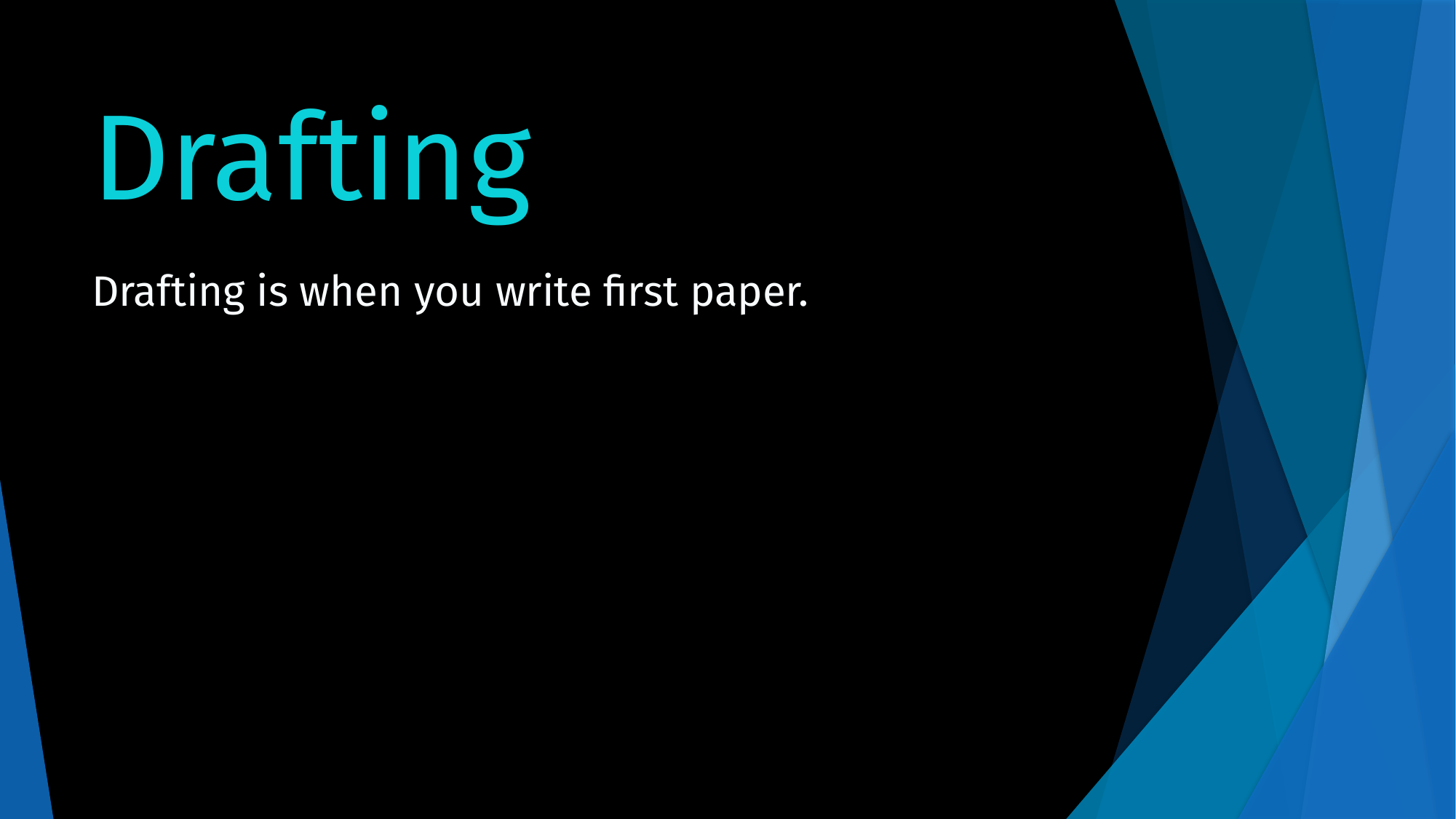

# Drafting
Drafting is when you write first paper.